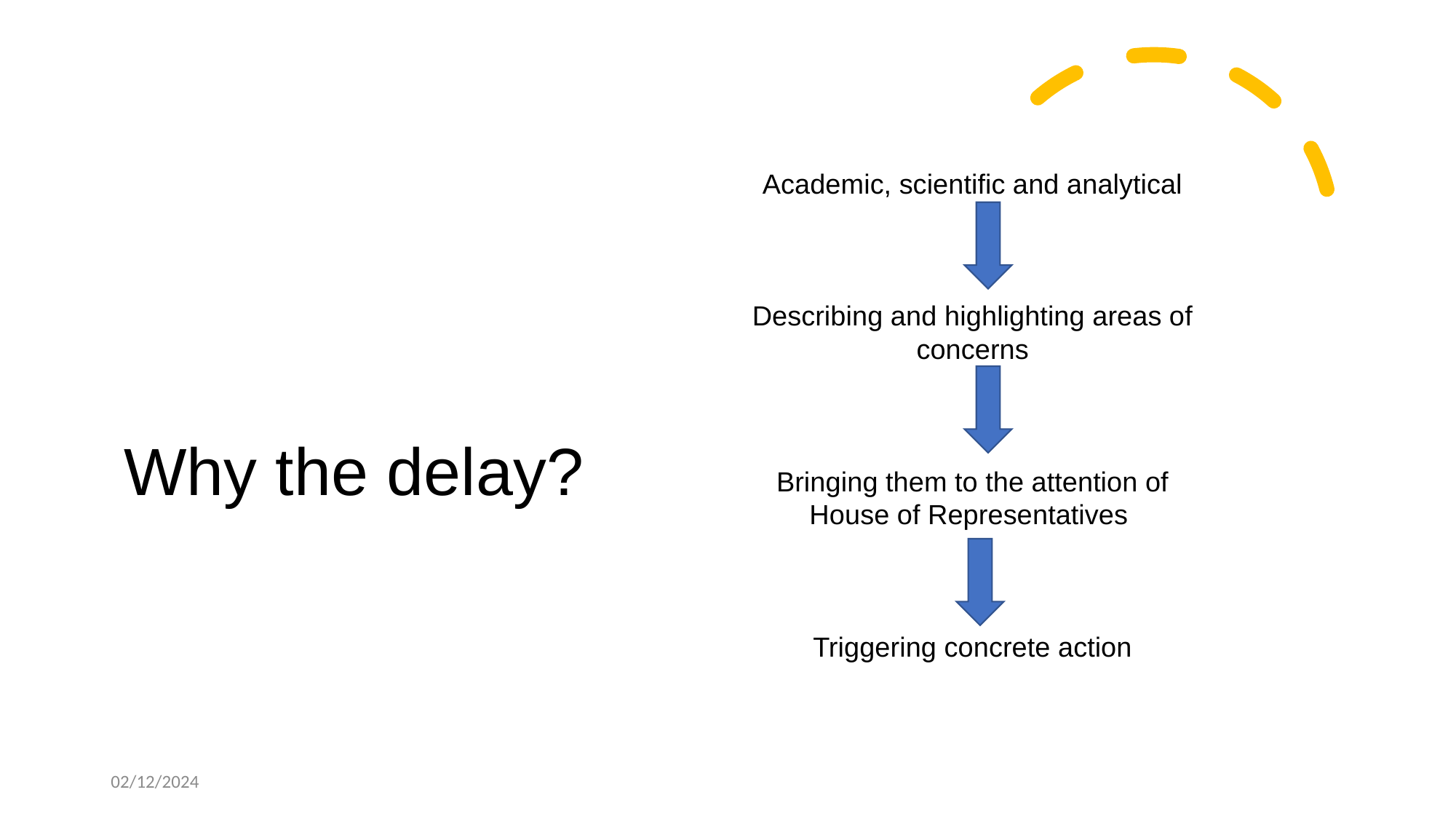

Academic, scientific and analytical

Describing and highlighting areas of concerns

Bringing them to the attention of House of Representatives

Triggering concrete action

# Why the delay?

02/12/2024
Office of the Commissioner for the Promotion of Rights of Persons with Mental Disorders
4